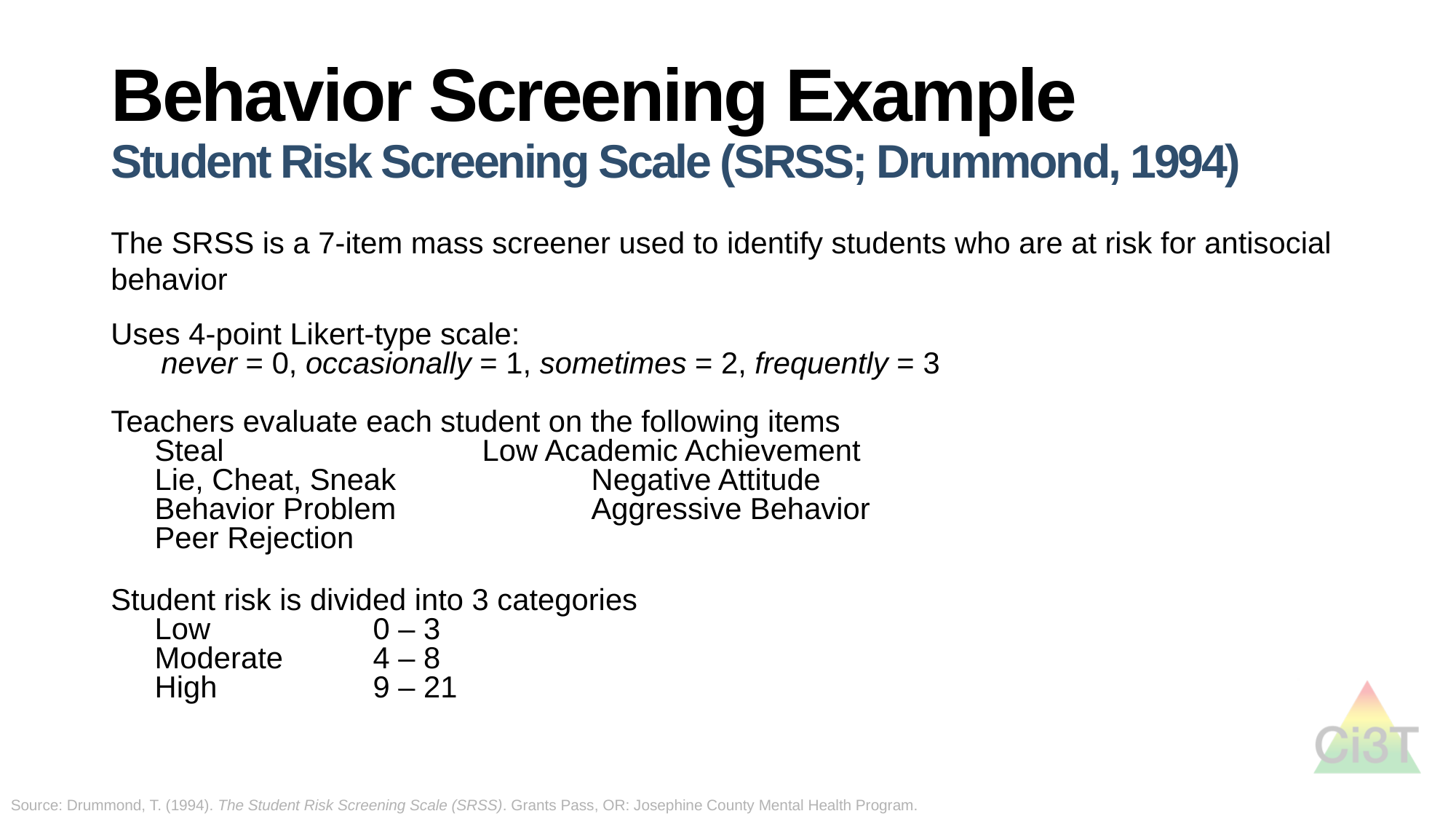

# Behavior Screening Example Student Risk Screening Scale (SRSS; Drummond, 1994)
The SRSS is a 7-item mass screener used to identify students who are at risk for antisocial behavior
Uses 4-point Likert-type scale:
      never = 0, occasionally = 1, sometimes = 2, frequently = 3

Teachers evaluate each student on the following items
Steal			Low Academic Achievement
Lie, Cheat, Sneak		Negative Attitude
Behavior Problem		Aggressive Behavior
Peer Rejection

Student risk is divided into 3 categories
Low		0 – 3
Moderate	4 – 8
High		9 – 21
Source: Drummond, T. (1994). The Student Risk Screening Scale (SRSS). Grants Pass, OR: Josephine County Mental Health Program.